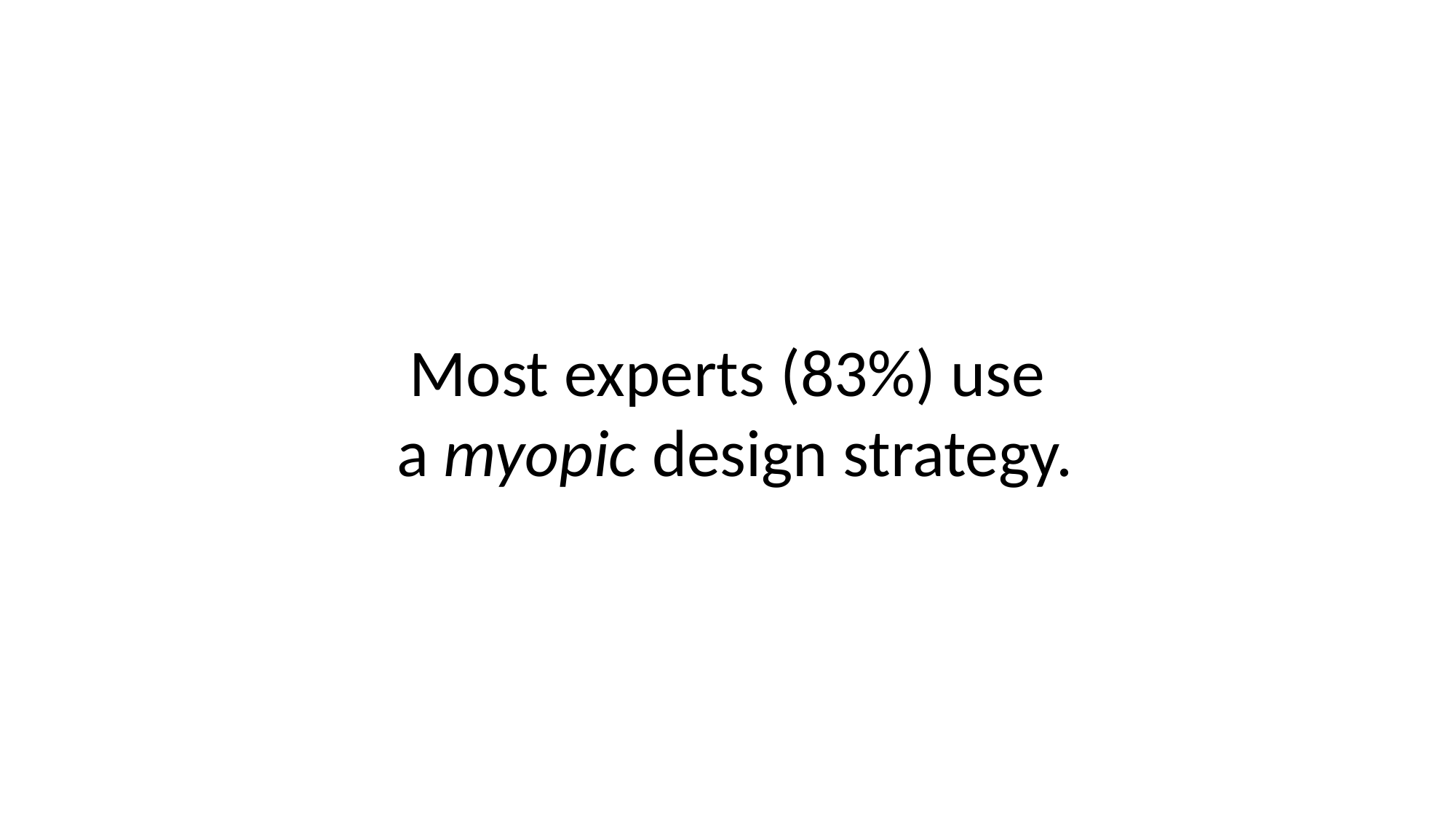

Most experts (83%) use
 a myopic design strategy.